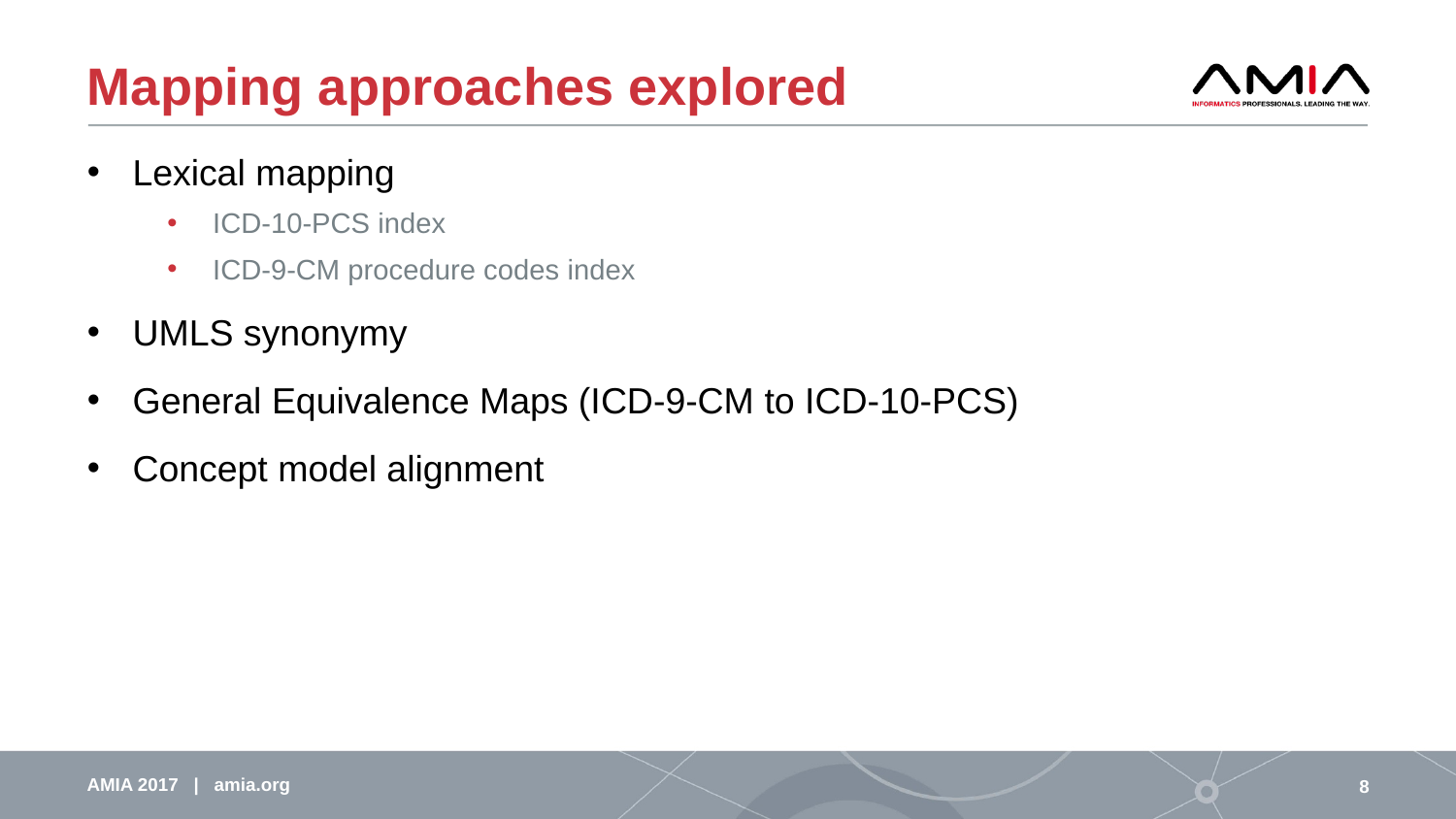

# Mapping approaches explored
Lexical mapping
ICD-10-PCS index
ICD-9-CM procedure codes index
UMLS synonymy
General Equivalence Maps (ICD-9-CM to ICD-10-PCS)
Concept model alignment
AMIA 2017   |   amia.org
8